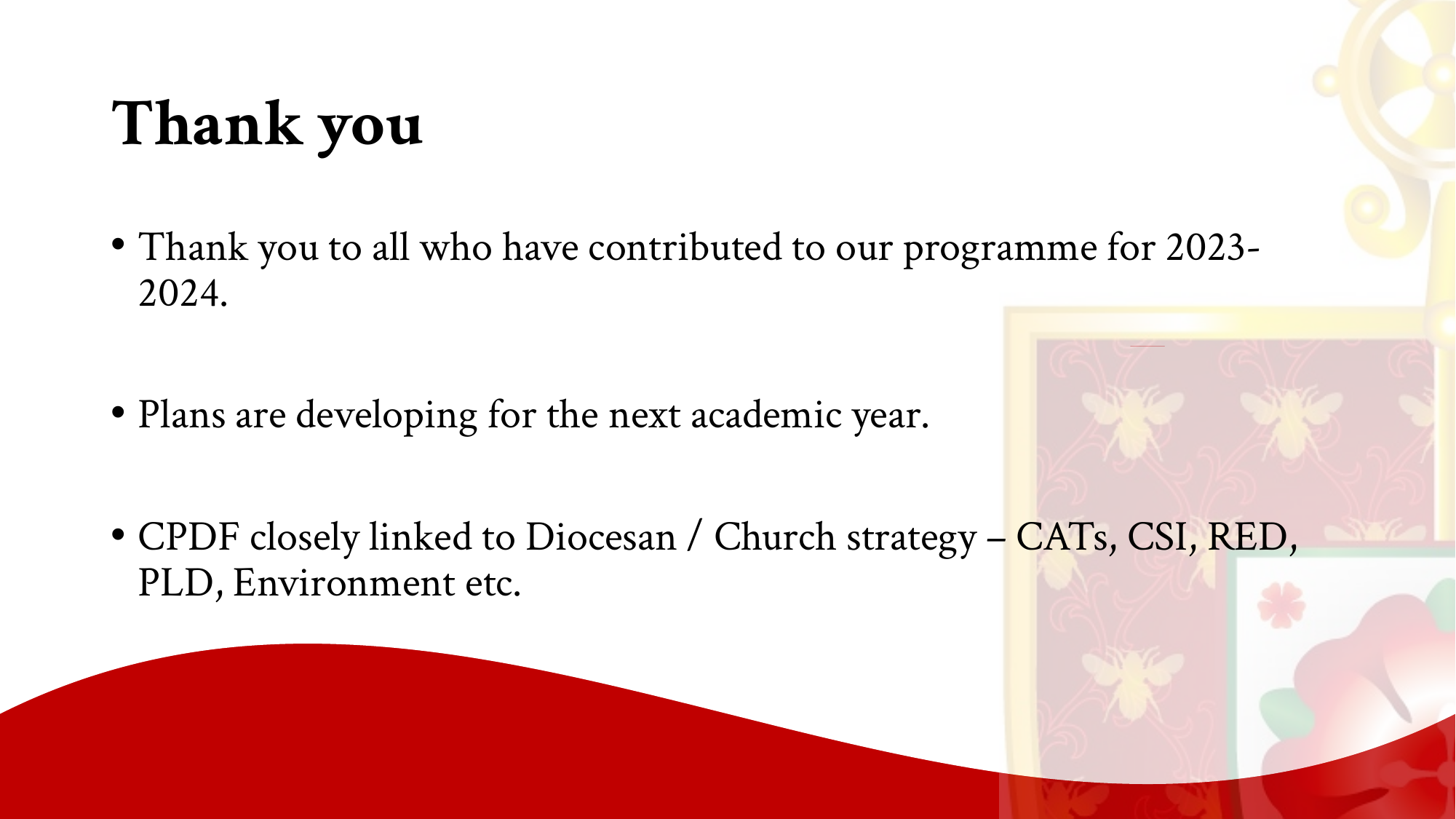

# Thank you
Thank you to all who have contributed to our programme for 2023-2024.

Plans are developing for the next academic year.

CPDF closely linked to Diocesan / Church strategy – CATs, CSI, RED, PLD, Environment etc.